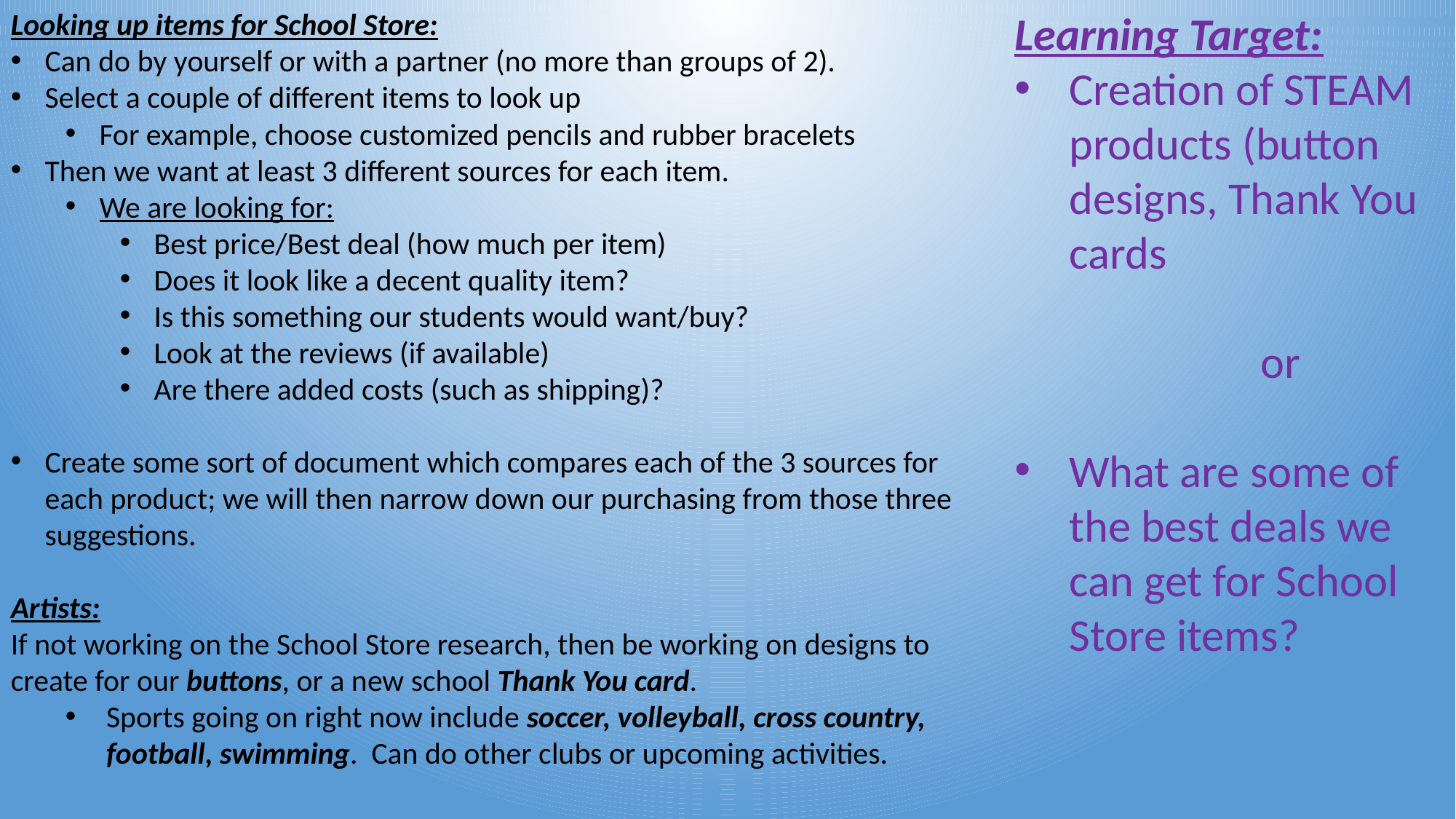

Looking up items for School Store:
Can do by yourself or with a partner (no more than groups of 2).
Select a couple of different items to look up
For example, choose customized pencils and rubber bracelets
Then we want at least 3 different sources for each item.
We are looking for:
Best price/Best deal (how much per item)
Does it look like a decent quality item?
Is this something our students would want/buy?
Look at the reviews (if available)
Are there added costs (such as shipping)?
Create some sort of document which compares each of the 3 sources for each product; we will then narrow down our purchasing from those three suggestions.
Artists:
If not working on the School Store research, then be working on designs to create for our buttons, or a new school Thank You card.
Sports going on right now include soccer, volleyball, cross country, football, swimming.  Can do other clubs or upcoming activities.

Learning Target:
Creation of STEAM products (button designs, Thank You cards
	        or
What are some of the best deals we can get for School Store items?